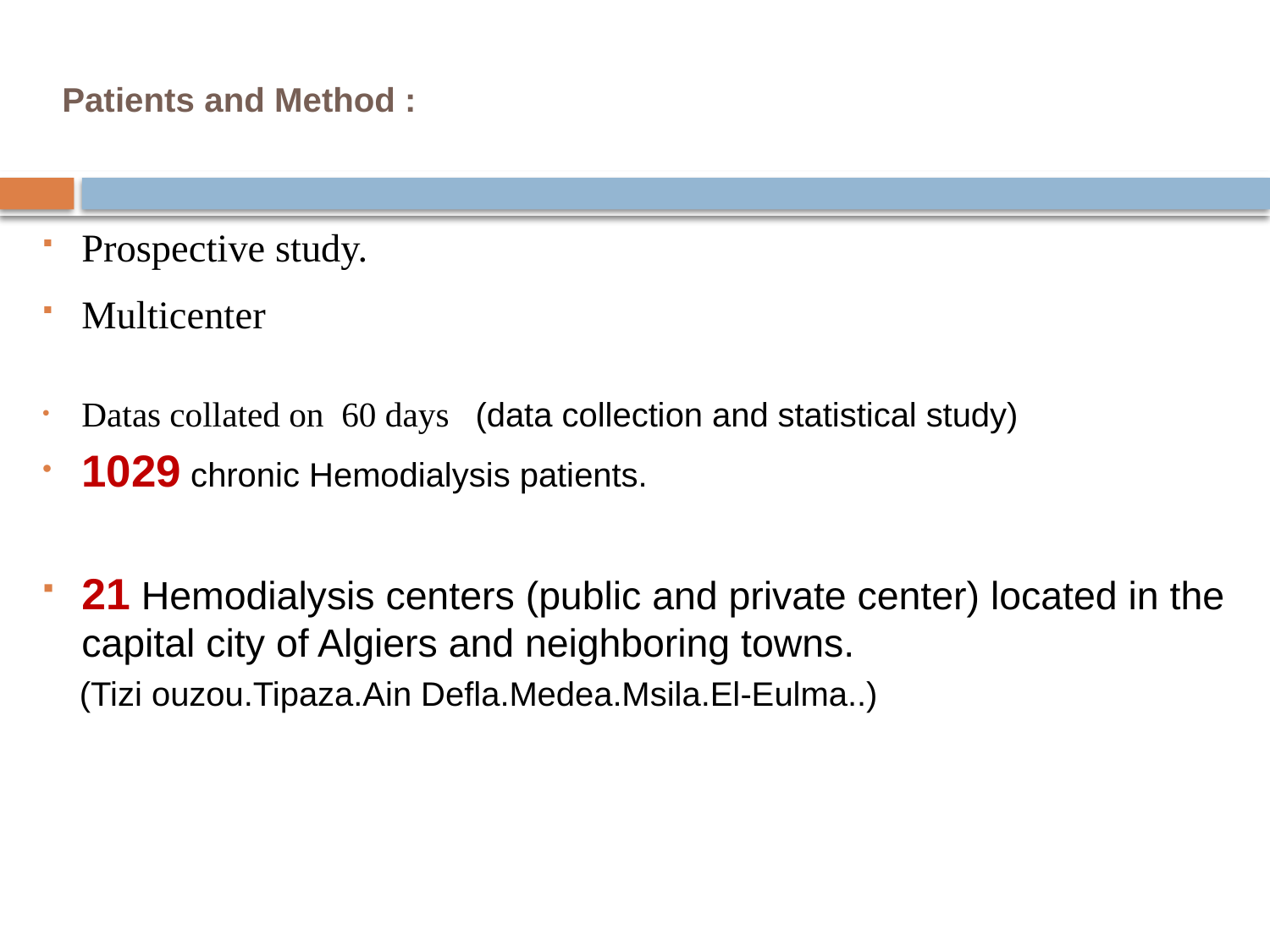

# Patients and Method :
Prospective study.
Multicenter

Datas collated on  60 days   (data collection and statistical study)
1029 chronic Hemodialysis patients.

21 Hemodialysis centers (public and private center) located in the capital city of Algiers and neighboring towns.
    (Tizi ouzou.Tipaza.Ain Defla.Medea.Msila.El-Eulma..)